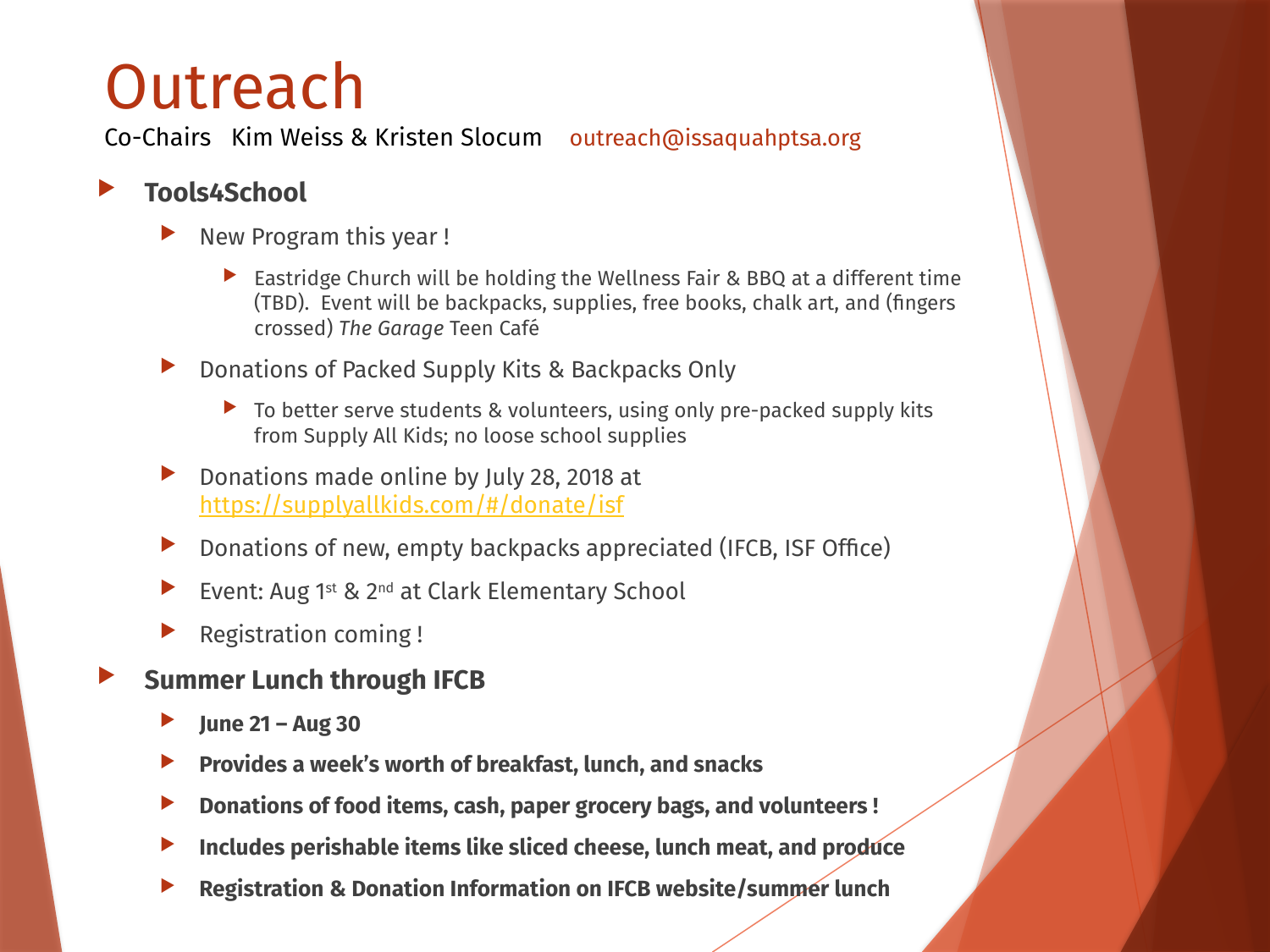

# Outreach Co-Chairs   Kim Weiss & Kristen Slocum    outreach@issaquahptsa.org
Tools4School
New Program this year !
Eastridge Church will be holding the Wellness Fair & BBQ at a different time (TBD).  Event will be backpacks, supplies, free books, chalk art, and (fingers crossed) The Garage Teen Café
Donations of Packed Supply Kits & Backpacks Only
To better serve students & volunteers, using only pre-packed supply kits from Supply All Kids; no loose school supplies
Donations made online by July 28, 2018 at https://supplyallkids.com/#/donate/isf
Donations of new, empty backpacks appreciated (IFCB, ISF Office)
Event: Aug 1st & 2nd at Clark Elementary School
Registration coming !
Summer Lunch through IFCB
June 21 – Aug 30
Provides a week’s worth of breakfast, lunch, and snacks
Donations of food items, cash, paper grocery bags, and volunteers !
Includes perishable items like sliced cheese, lunch meat, and produce
Registration & Donation Information on IFCB website/summer lunch